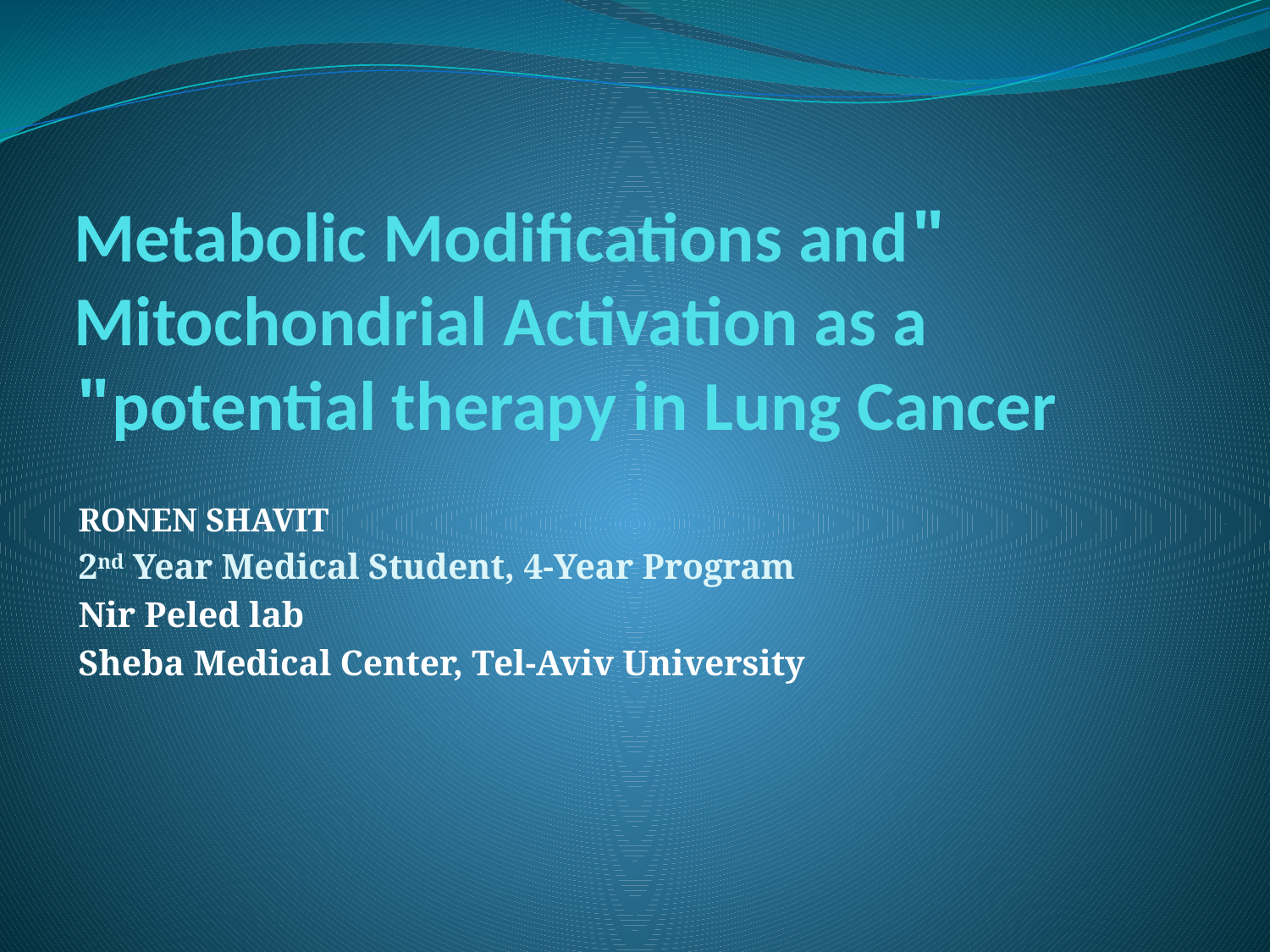

# "Metabolic Modifications and Mitochondrial Activation as a potential therapy in Lung Cancer"

RONEN SHAVIT
 2nd Year Medical Student, 4-Year Program
Nir Peled lab
Sheba Medical Center, Tel-Aviv University